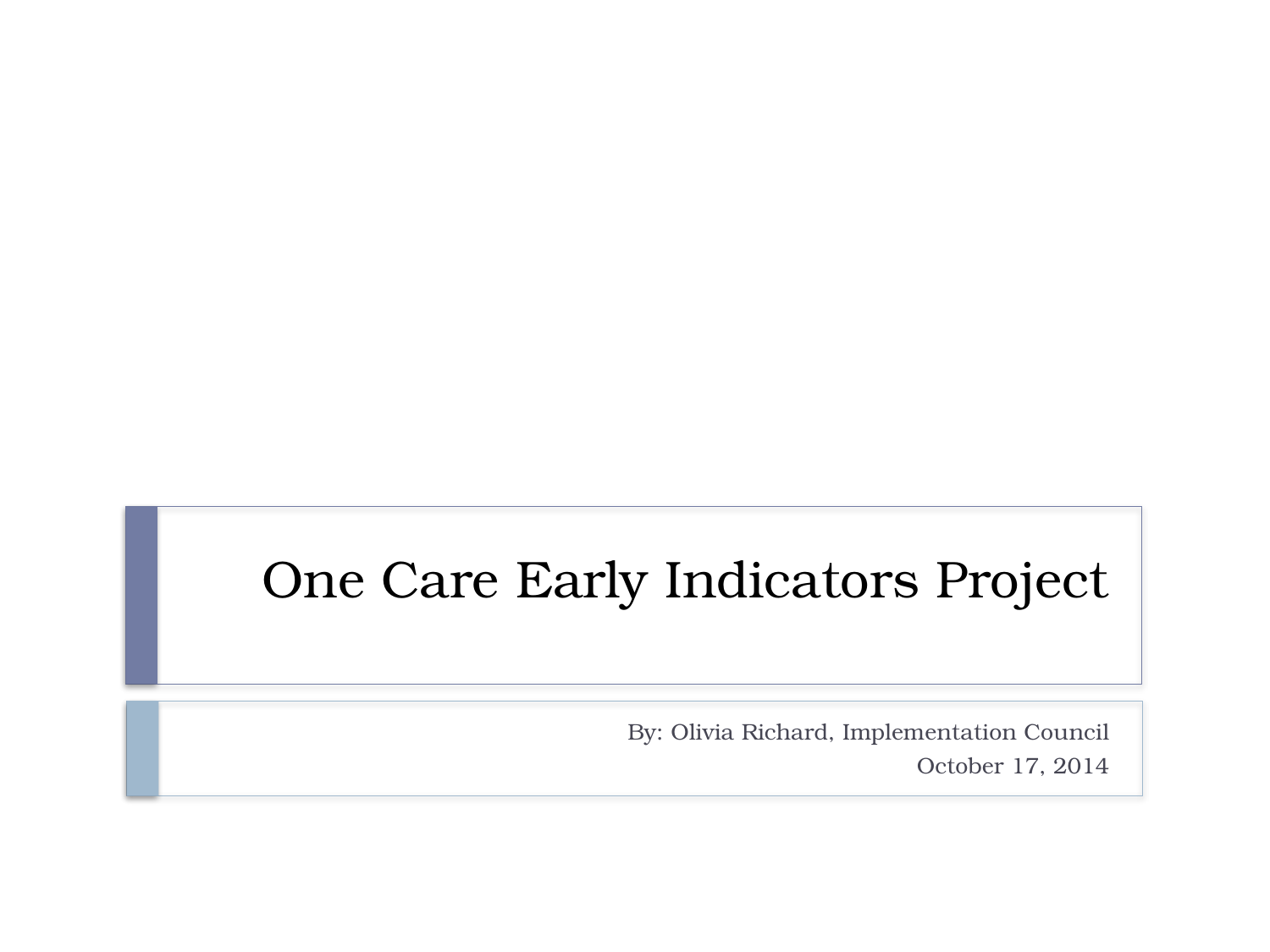

# One Care Early Indicators Project
By: Olivia Richard, Implementation Council
October 17, 2014